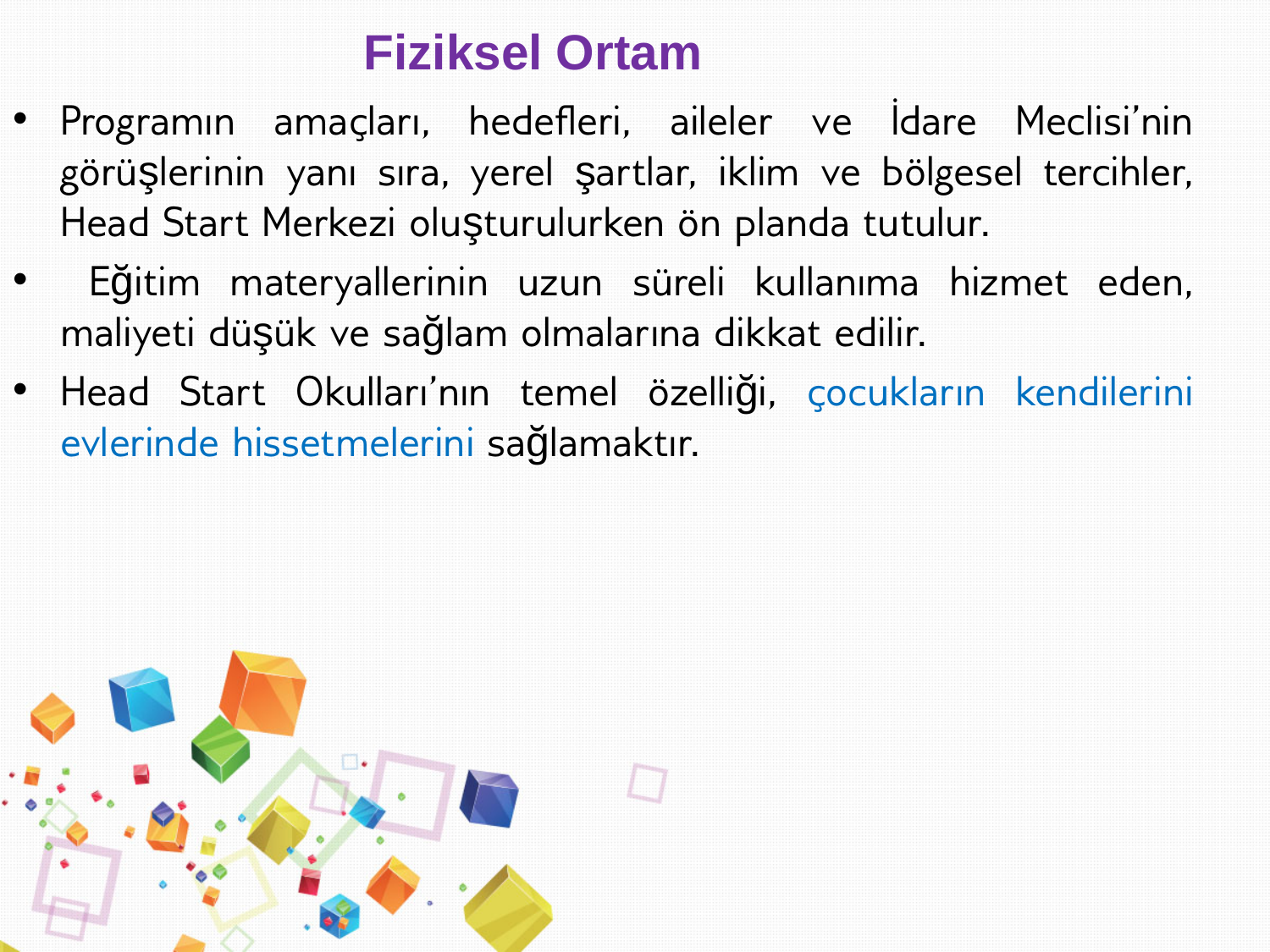

Fiziksel Ortam
#
Programın amaçları, hedefleri, aileler ve İdare Meclisi’nin görüşlerinin yanı sıra, yerel şartlar, iklim ve bölgesel tercihler, Head Start Merkezi oluşturulurken ön planda tutulur.
 Eğitim materyallerinin uzun süreli kullanıma hizmet eden, maliyeti düşük ve sağlam olmalarına dikkat edilir.
Head Start Okulları’nın temel özelliği, çocukların kendilerini evlerinde hissetmelerini sağlamaktır.